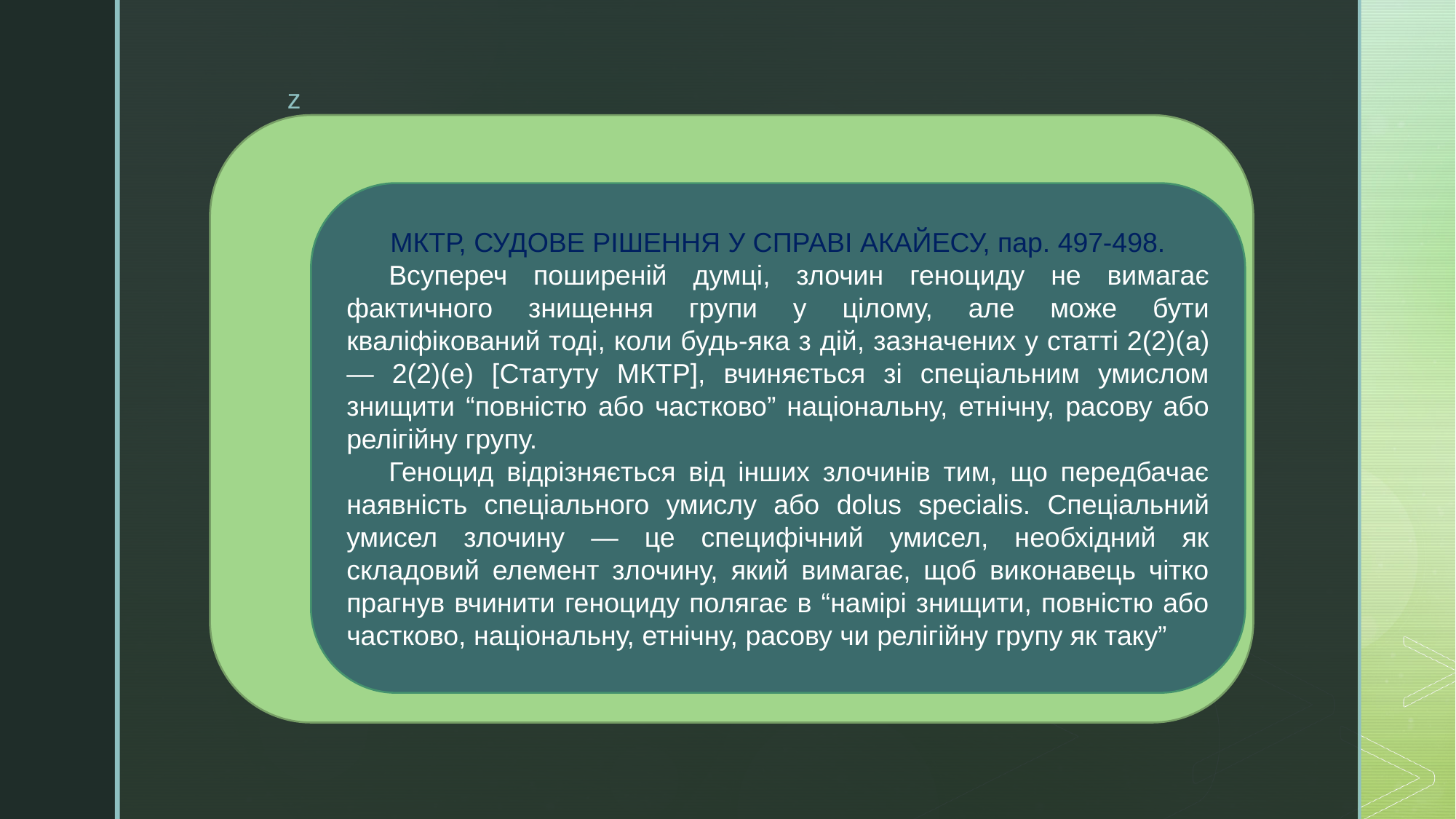

МКТР, СУДОВЕ РІШЕННЯ У СПРАВІ АКАЙЕСУ, пар. 497-498.
Всупереч поширеній думці, злочин геноциду не вимагає фактичного знищення групи у цілому, але може бути кваліфікований тоді, коли будь-яка з дій, зазначених у статті 2(2)(a) — 2(2)(e) [Статуту МКТР], вчиняється зі спеціальним умислом знищити “повністю або частково” національну, етнічну, расову або релігійну групу.
Геноцид відрізняється від інших злочинів тим, що передбачає наявність спеціального умислу або dolus specialis. Спеціальний умисел злочину — це специфічний умисел, необхідний як складовий елемент злочину, який вимагає, щоб виконавець чітко прагнув вчинити геноциду полягає в “намірі знищити, повністю або частково, національну, етнічну, расову чи релігійну групу як таку”